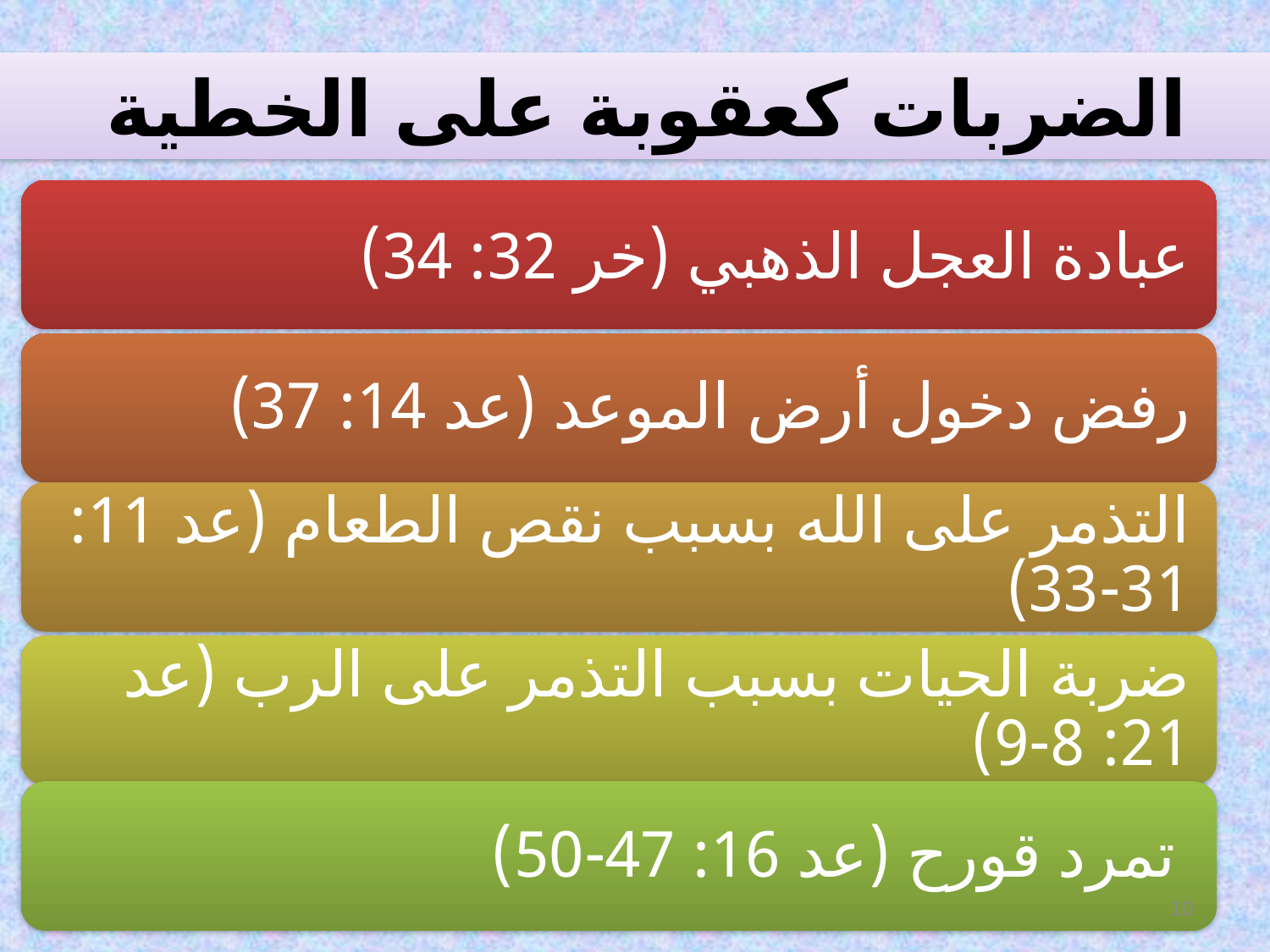

الضربات كعقوبة على الخطية

عبادة العجل الذهبي (خر 32: 34)

رفض دخول أرض الموعد (عد 14: 37)
التذمر على الله بسبب نقص الطعام (عد 11: 31-33)
ضربة الحيات بسبب التذمر على الرب (عد 21: 8-9)
تمرد قورح (عد 16: 47-50)
10